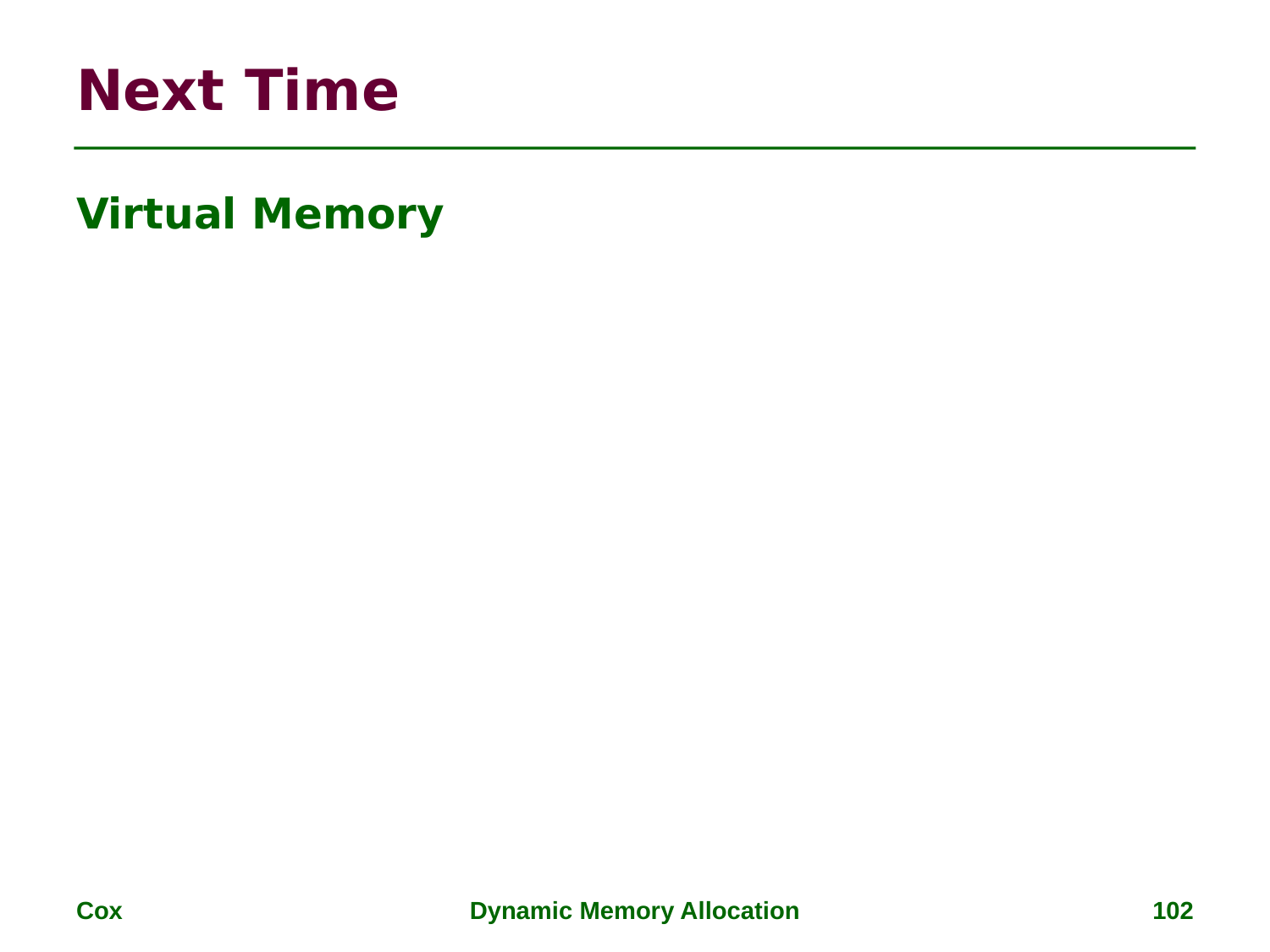

# Next Time
Virtual Memory
Cox
Dynamic Memory Allocation
102